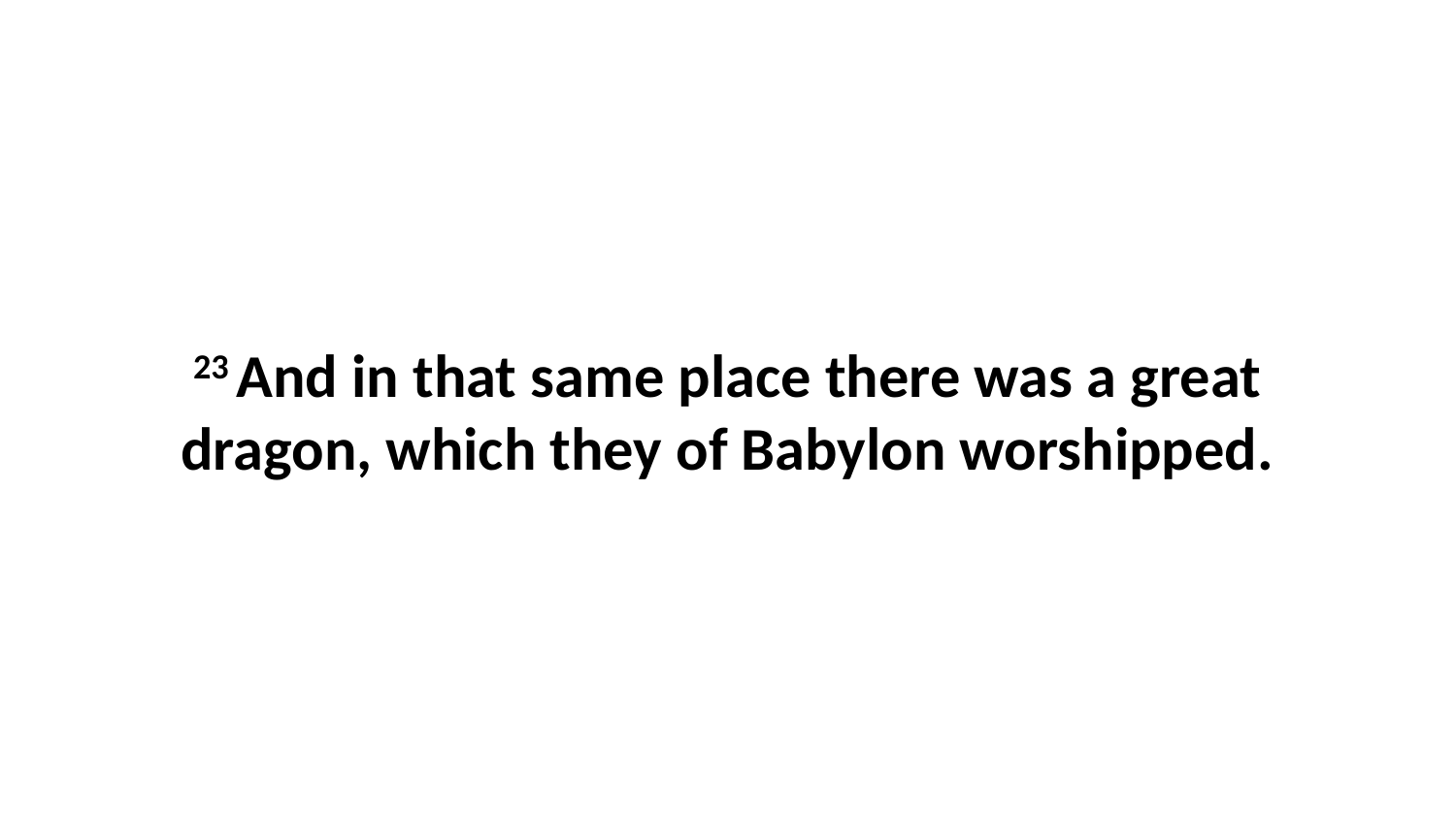

23 And in that same place there was a great dragon, which they of Babylon worshipped.